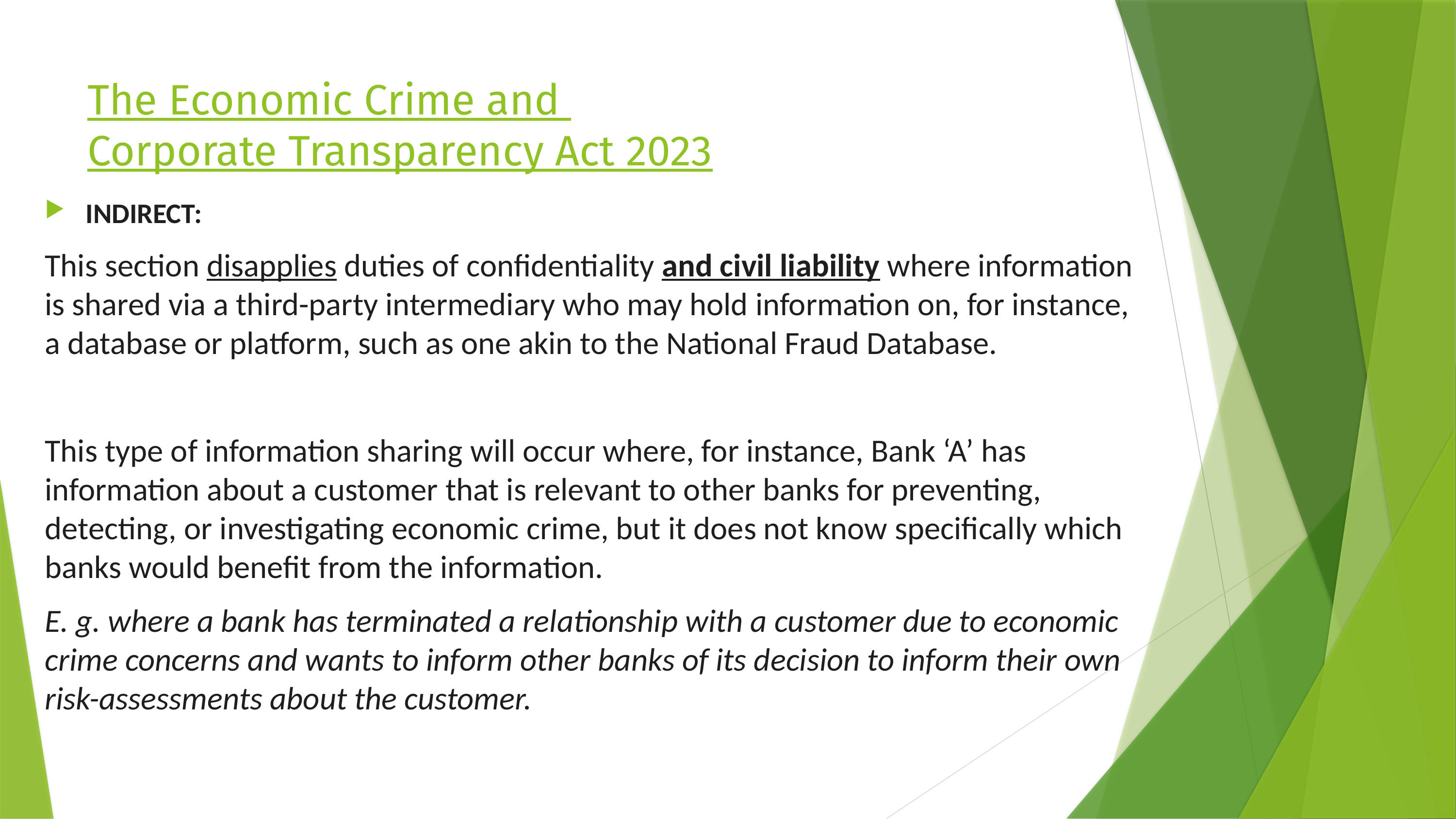

# The Economic Crime and Corporate Transparency Act 2023
INDIRECT:
This section disapplies duties of confidentiality and civil liability where information is shared via a third-party intermediary who may hold information on, for instance, a database or platform, such as one akin to the National Fraud Database.

This type of information sharing will occur where, for instance, Bank ‘A’ has information about a customer that is relevant to other banks for preventing, detecting, or investigating economic crime, but it does not know specifically which banks would benefit from the information.
E. g. where a bank has terminated a relationship with a customer due to economic crime concerns and wants to inform other banks of its decision to inform their own risk-assessments about the customer.